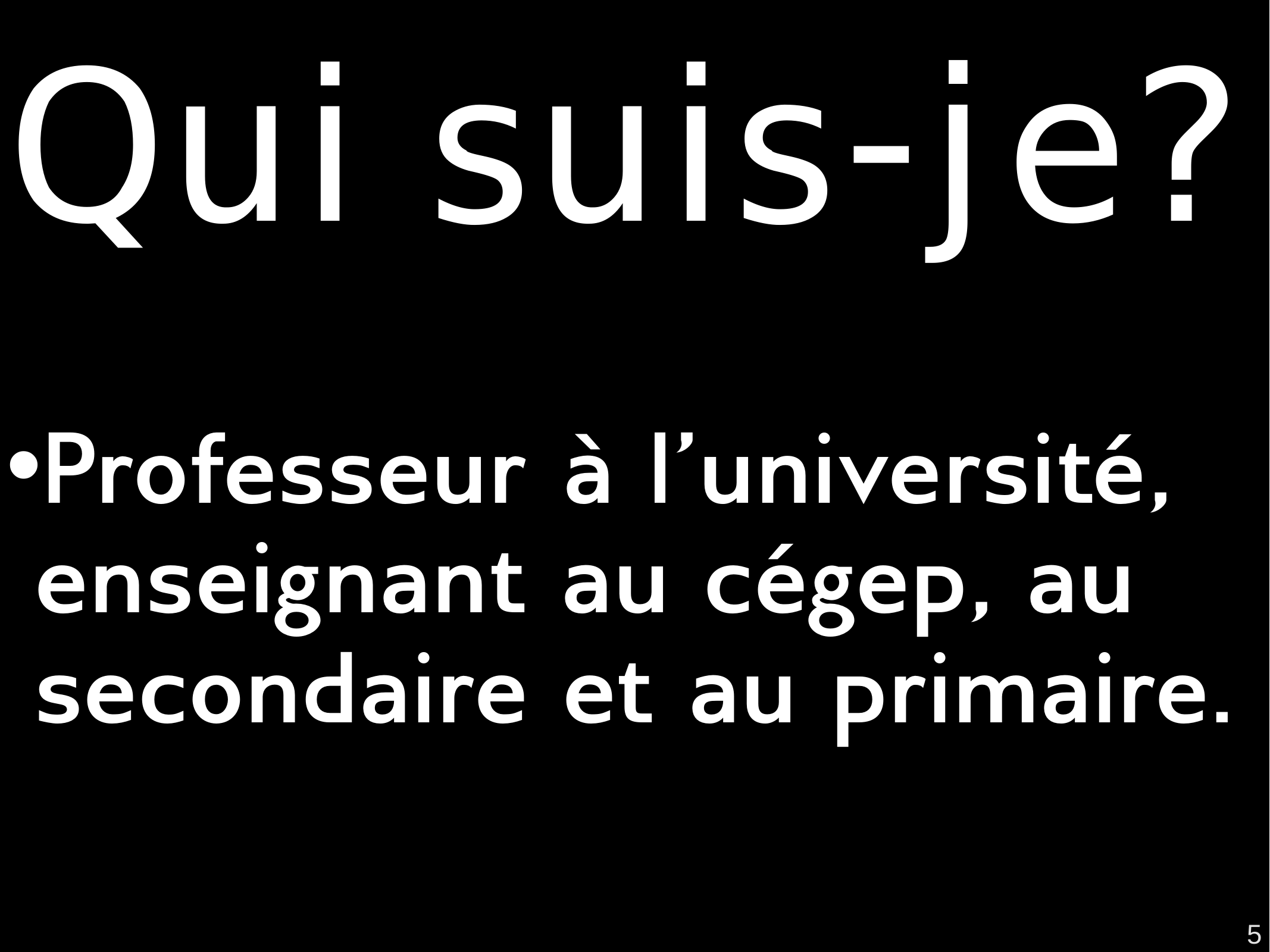

Qui suis-je?
Professeur à l’université, enseignant au cégep, au secondaire et au primaire.
5